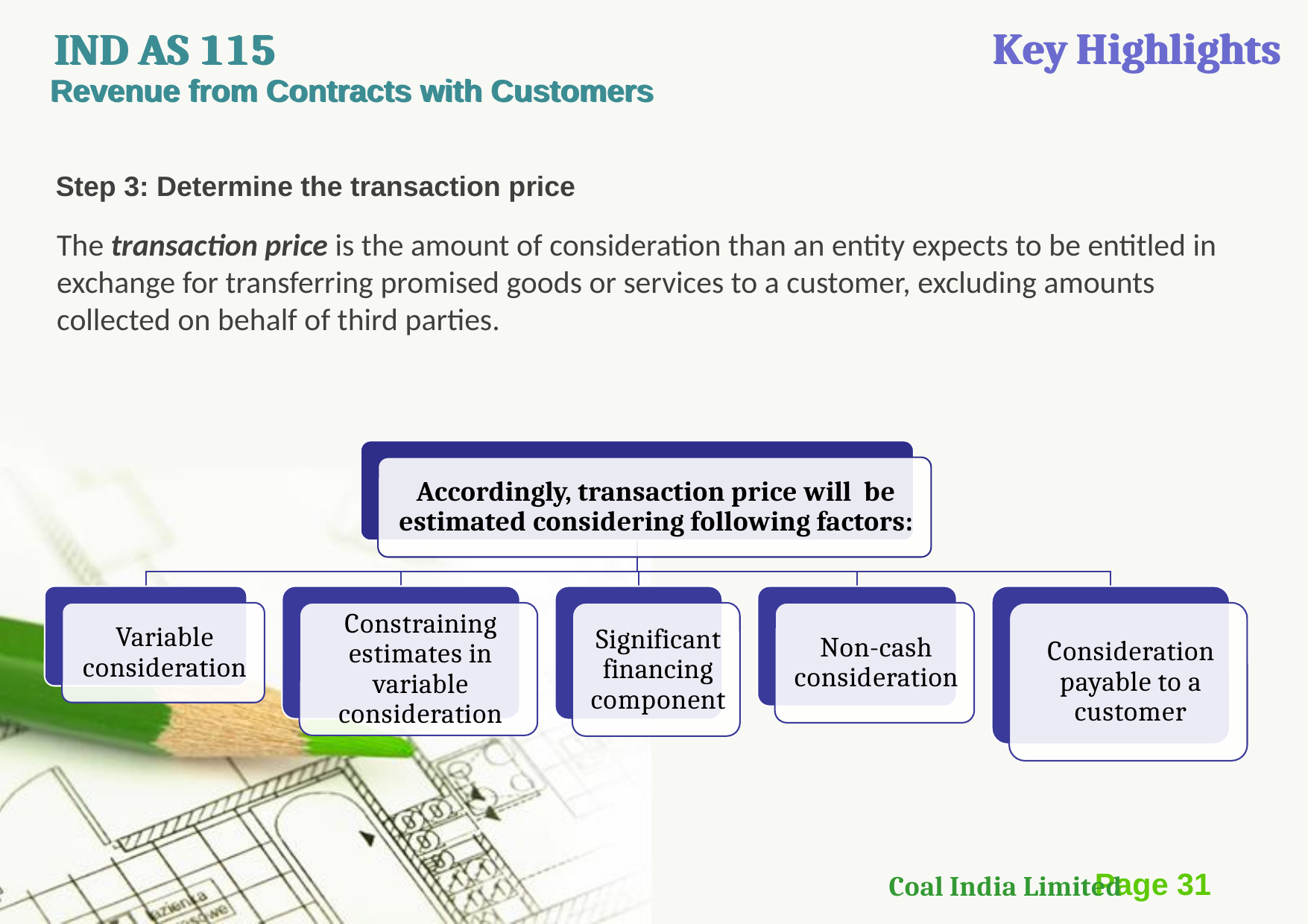

Key Highlights
IND AS 115
Key Highlights
IND AS 115
Revenue from Contracts with Customers
Revenue from Contracts with Customers
Step 3: Determine the transaction price
The transaction price is the amount of consideration than an entity expects to be entitled in exchange for transferring promised goods or services to a customer, excluding amounts collected on behalf of third parties.
Accordingly, transaction price will  be estimated considering following factors:
Variable consideration
Constraining estimates in variable consideration
Significant financing component
Non-cash consideration
Consideration payable to a customer